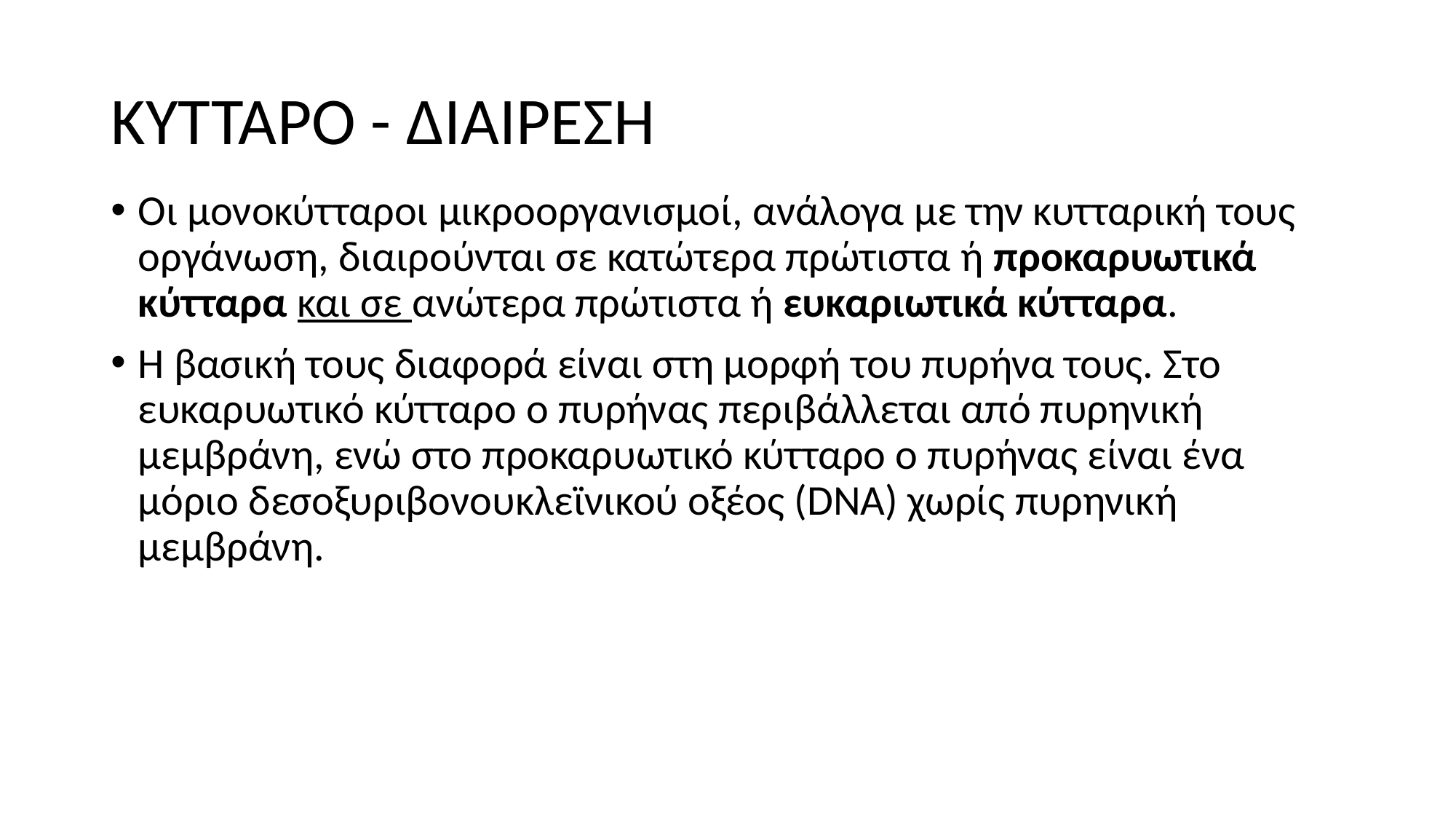

# ΚΥΤΤΑΡΟ - ΔΙΑΙΡΕΣΗ
Οι μονοκύτταροι μικροοργανισμοί, ανάλογα με την κυτταρική τους οργάνωση, διαιρούνται σε κατώτερα πρώτιστα ή προκαρυωτικά κύτταρα και σε ανώτερα πρώτιστα ή ευκαριωτικά κύτταρα.
Η βασική τους διαφορά είναι στη μορφή του πυρήνα τους. Στο ευκαρυωτικό κύτταρο ο πυρήνας περιβάλλεται από πυρηνική μεμβράνη, ενώ στο προκαρυωτικό κύτταρο ο πυρήνας είναι ένα μόριο δεσοξυριβονουκλεϊνικού οξέος (DNA) χωρίς πυρηνική μεμβράνη.